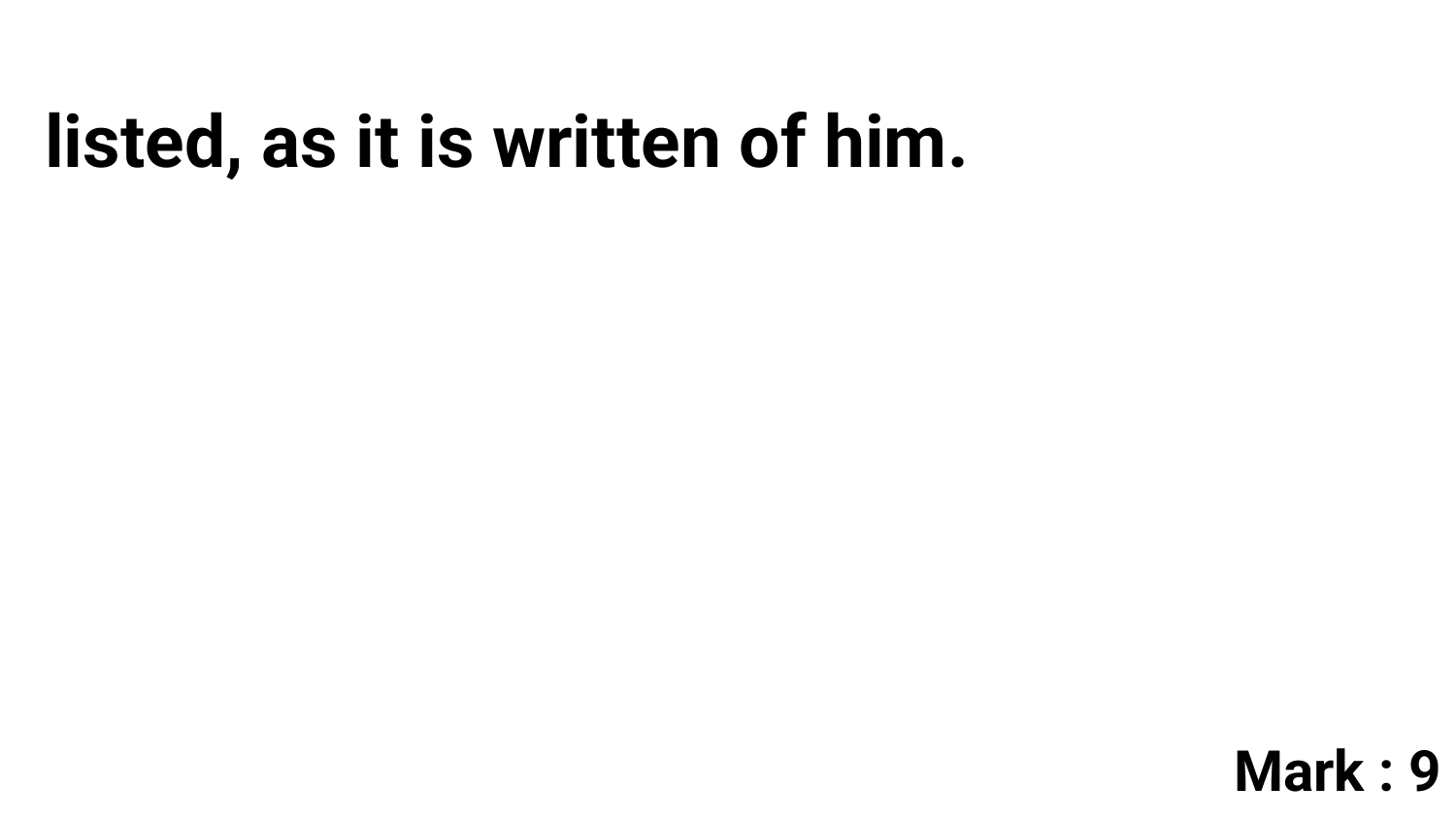

listed, as it is written of him.
Mark : 9